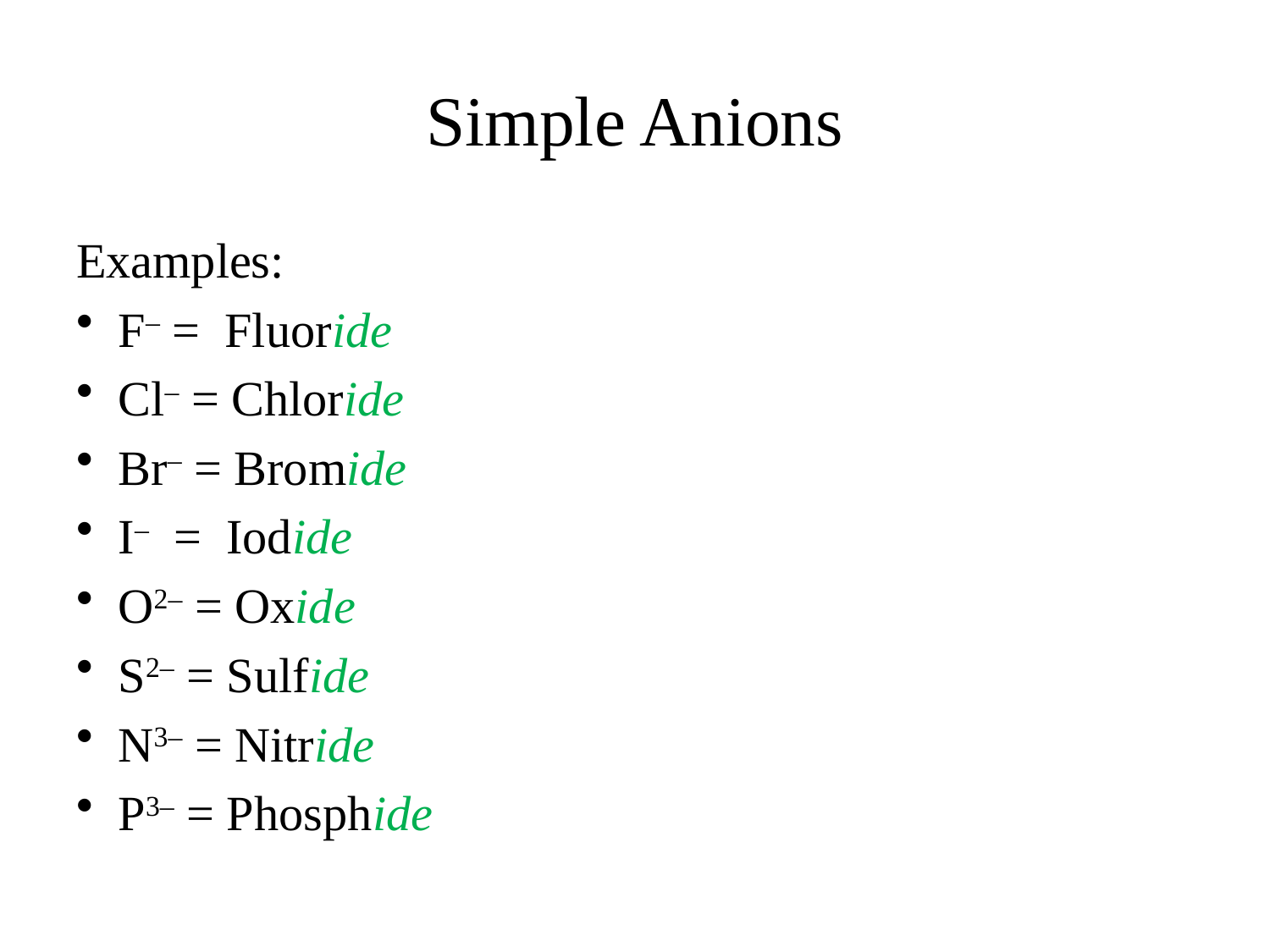

# Simple Anions
Examples:
  F– =  Fluoride
  Cl– = Chloride
  Br– = Bromide
  I–  =  Iodide
  O2– = Oxide
  S2– = Sulfide
  N3– = Nitride
  P3– = Phosphide